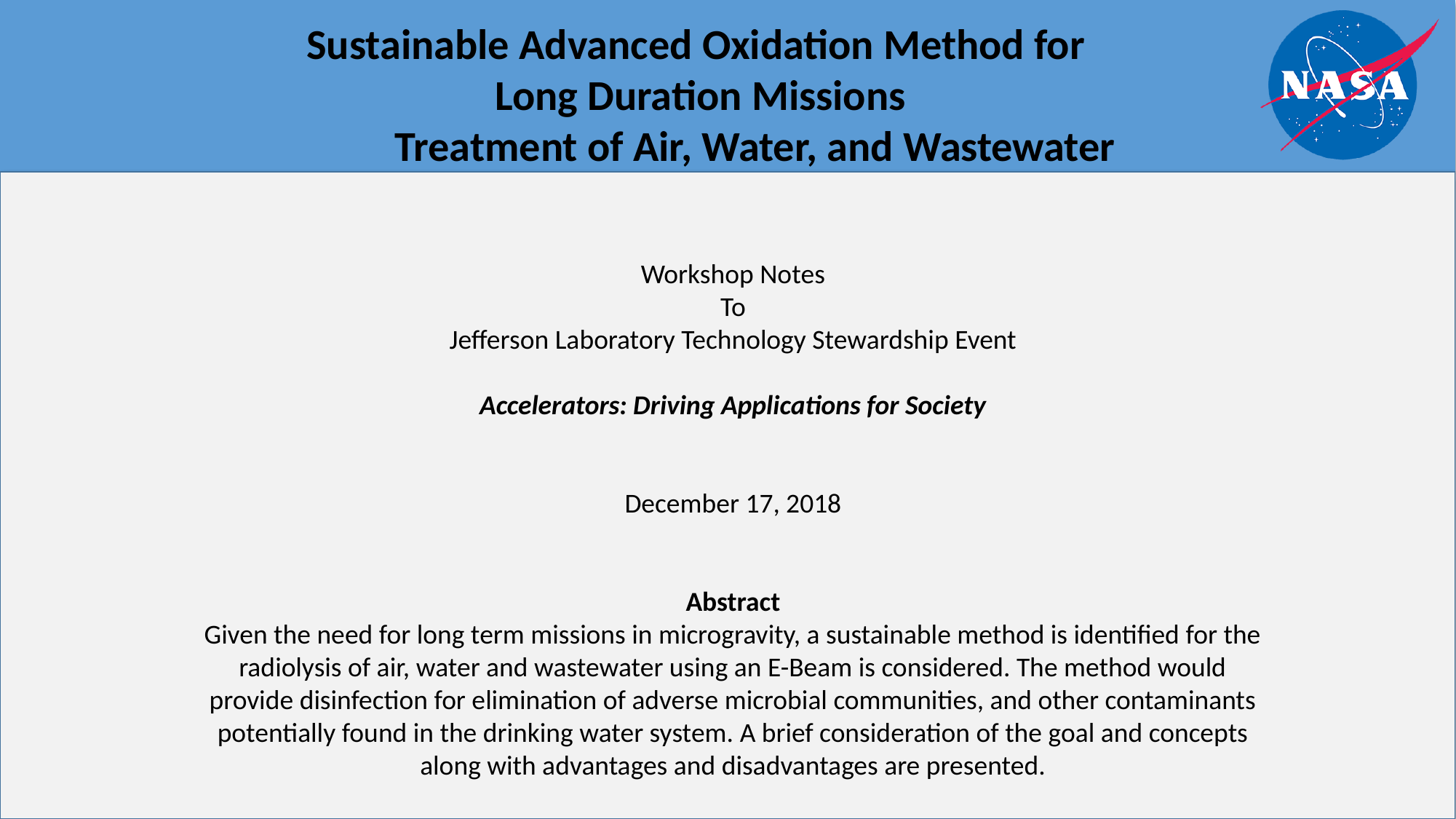

Sustainable Advanced Oxidation Method for
Long Duration Missions
	Treatment of Air, Water, and Wastewater

Workshop Notes
To
Jefferson Laboratory Technology Stewardship Event

Accelerators: Driving Applications for Society

December 17, 2018

Abstract
Given the need for long term missions in microgravity, a sustainable method is identified for the radiolysis of air, water and wastewater using an E-Beam is considered. The method would provide disinfection for elimination of adverse microbial communities, and other contaminants potentially found in the drinking water system. A brief consideration of the goal and concepts along with advantages and disadvantages are presented.